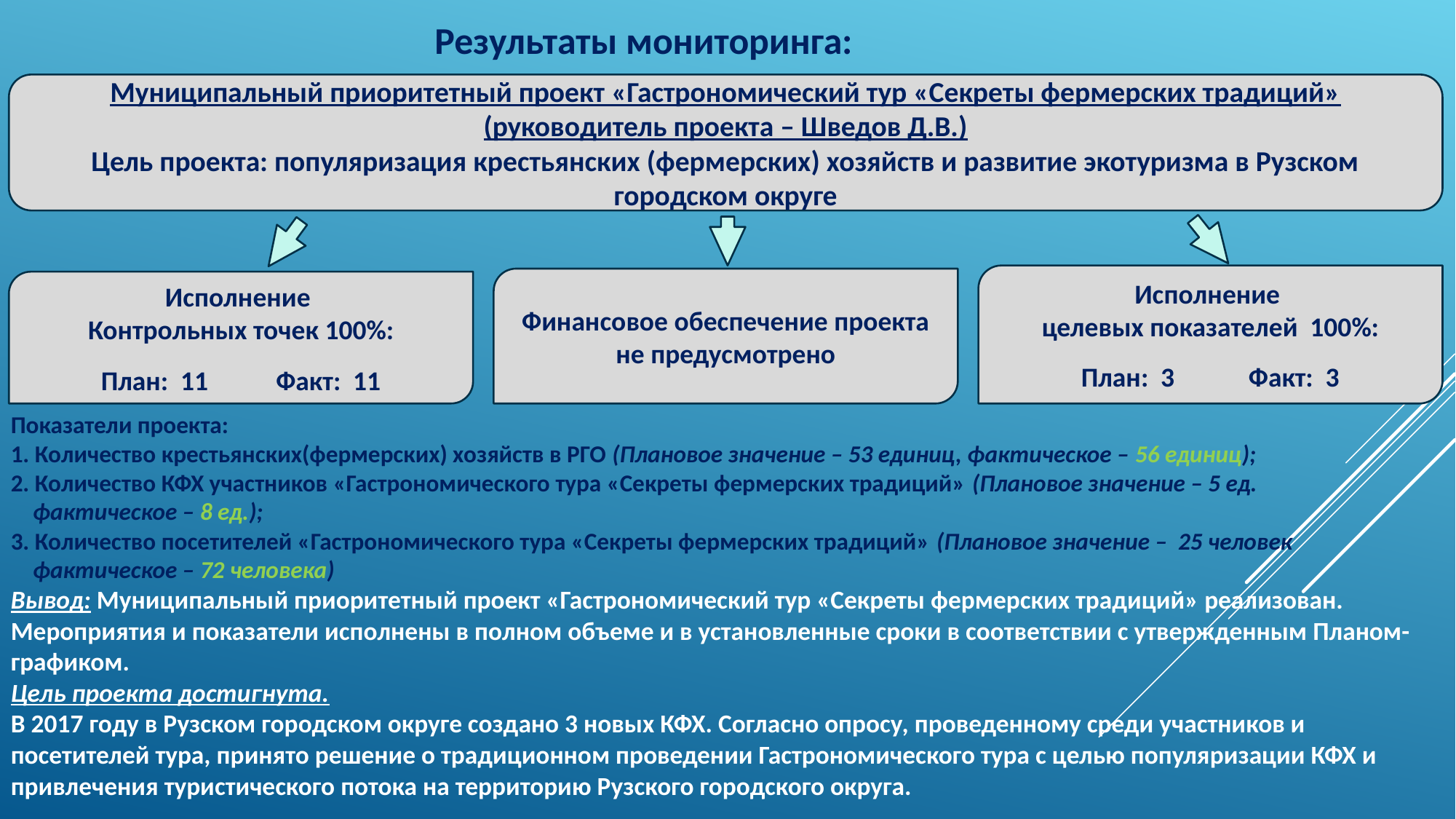

Результаты мониторинга:
Муниципальный приоритетный проект «Гастрономический тур «Секреты фермерских традиций»
(руководитель проекта – Шведов Д.В.)
Цель проекта: популяризация крестьянских (фермерских) хозяйств и развитие экотуризма в Рузском городском округе

Исполнение
целевых показателей  100%:

План:  3            Факт:  3
Финансовое обеспечение проекта не предусмотрено
Исполнение
Контрольных точек 100%:

План:  11           Факт:  11
Показатели проекта:
1. Количество крестьянских(фермерских) хозяйств в РГО (Плановое значение – 53 единиц, фактическое – 56 единиц);
2. Количество КФХ участников «Гастрономического тура «Секреты фермерских традиций» (Плановое значение – 5 ед.
    фактическое – 8 ед.);
3. Количество посетителей «Гастрономического тура «Секреты фермерских традиций» (Плановое значение –  25 человек
    фактическое – 72 человека)
Вывод: Муниципальный приоритетный проект «Гастрономический тур «Секреты фермерских традиций» реализован. Мероприятия и показатели исполнены в полном объеме и в установленные сроки в соответствии с утвержденным Планом-графиком.
Цель проекта достигнута.
В 2017 году в Рузском городском округе создано 3 новых КФХ. Согласно опросу, проведенному среди участников и посетителей тура, принято решение о традиционном проведении Гастрономического тура с целью популяризации КФХ и привлечения туристического потока на территорию Рузского городского округа.